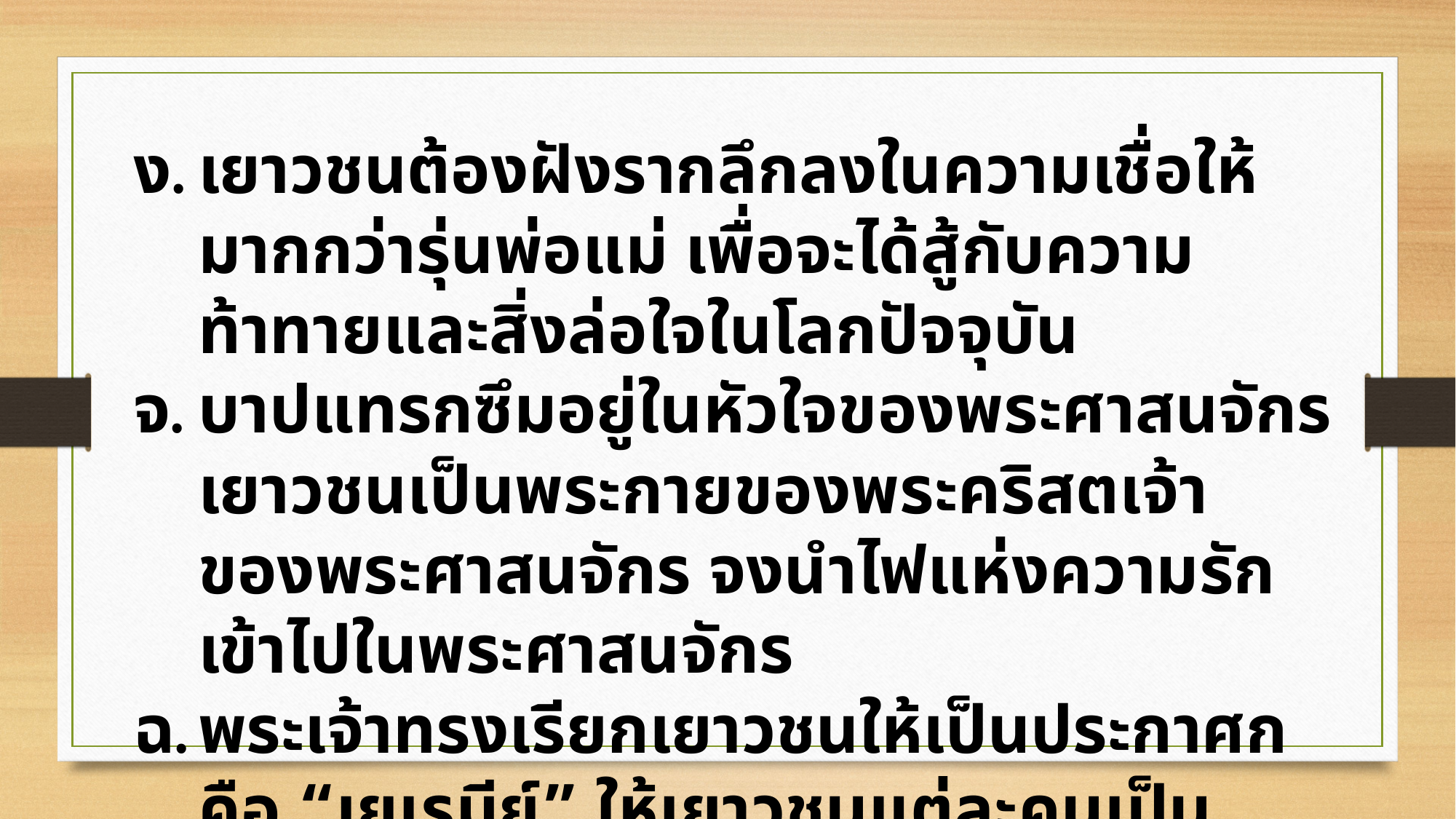

ง.	เยาวชนต้องฝังรากลึกลงในความเชื่อให้มากกว่ารุ่นพ่อแม่ เพื่อจะได้สู้กับความท้าทายและสิ่งล่อใจในโลกปัจจุบัน
จ.	บาปแทรกซึมอยู่ในหัวใจของพระศาสนจักร เยาวชนเป็นพระกายของพระคริสตเจ้า ของพระศาสนจักร จงนำไฟแห่งความรักเข้าไปในพระศาสนจักร
ฉ.	พระเจ้าทรงเรียกเยาวชนให้เป็นประกาศก คือ “เยเรมีย์” ให้เยาวชนแต่ละคนเป็น “เยเรมีย์” ในโลกปัจจุบัน